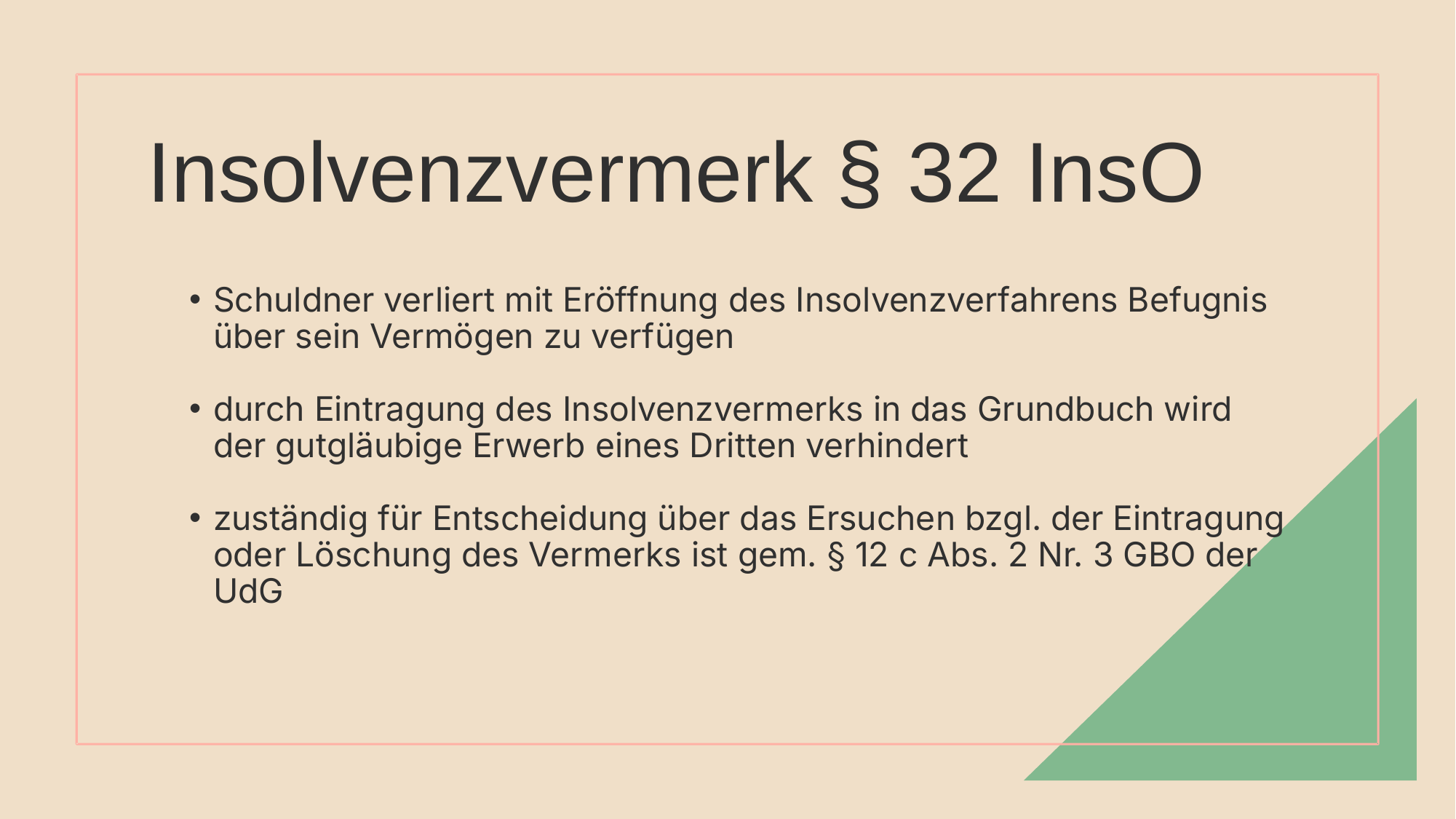

Insolvenzvermerk § 32 InsO
Schuldner verliert mit Eröffnung des Insolvenzverfahrens Befugnis über sein Vermögen zu verfügen

durch Eintragung des Insolvenzvermerks in das Grundbuch wird der gutgläubige Erwerb eines Dritten verhindert

zuständig für Entscheidung über das Ersuchen bzgl. der Eintragung oder Löschung des Vermerks ist gem. § 12 c Abs. 2 Nr. 3 GBO der UdG